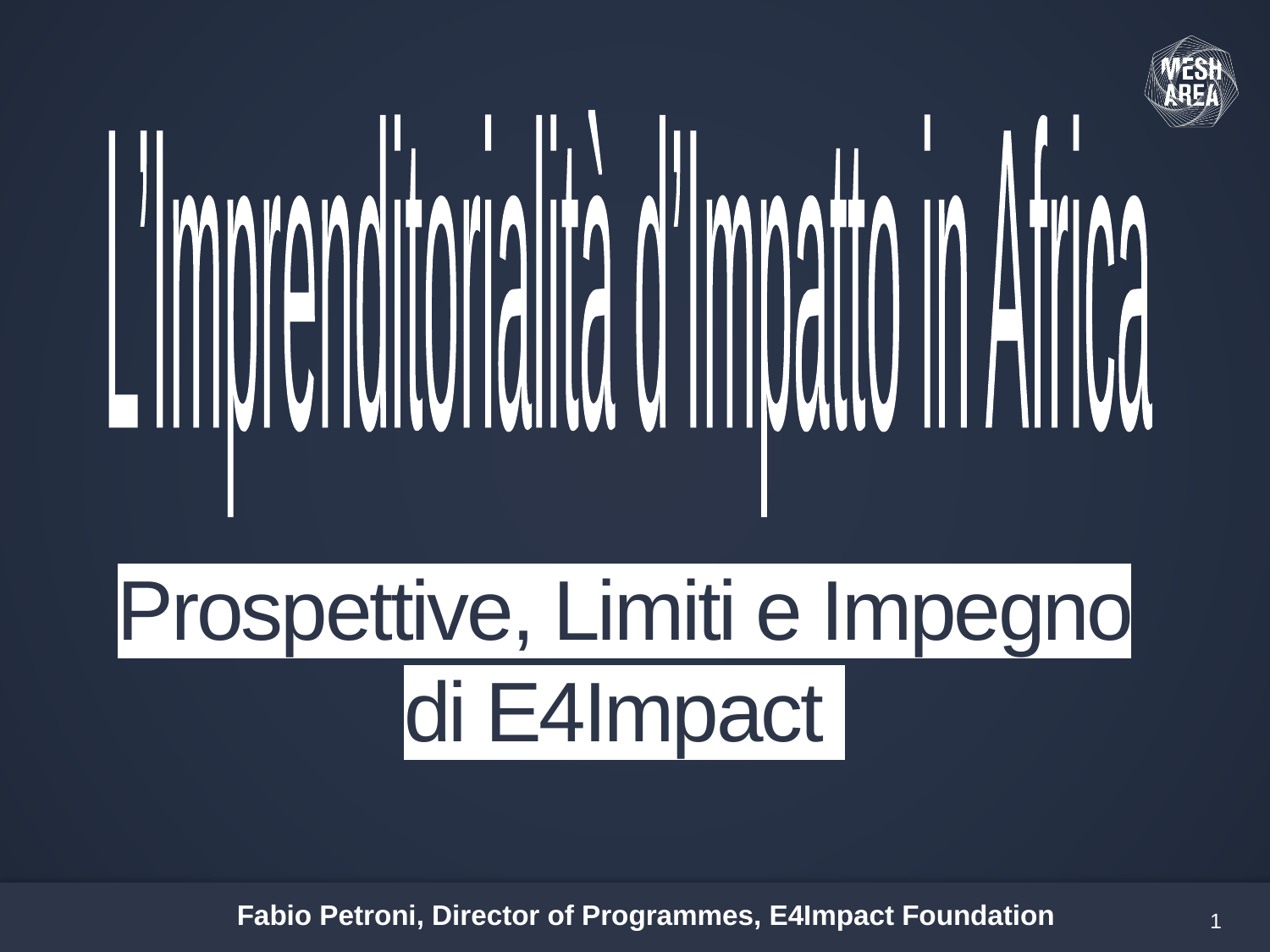

L’Imprenditorialità
d’Impatto in Africa
Prospettive, Limiti e Impegno di E4Impact
Fabio Petroni, Director of Programmes, E4Impact Foundation
1